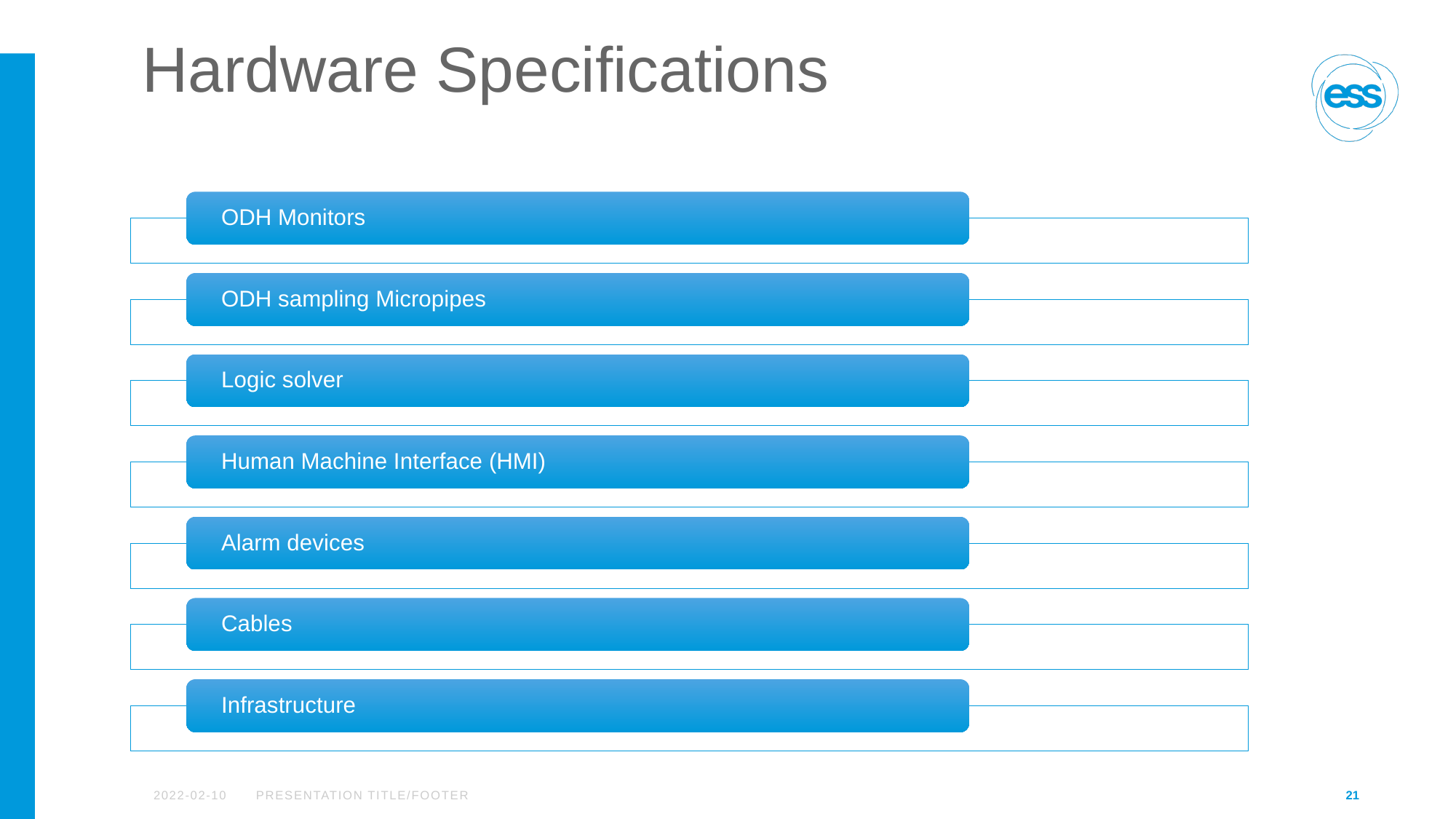

# Hardware Specifications

ODH Monitors
ODH sampling Micropipes
Logic solver
Human Machine Interface (HMI)
Alarm devices
Cables
Infrastructure
2022-02-10
PRESENTATION TITLE/FOOTER
21